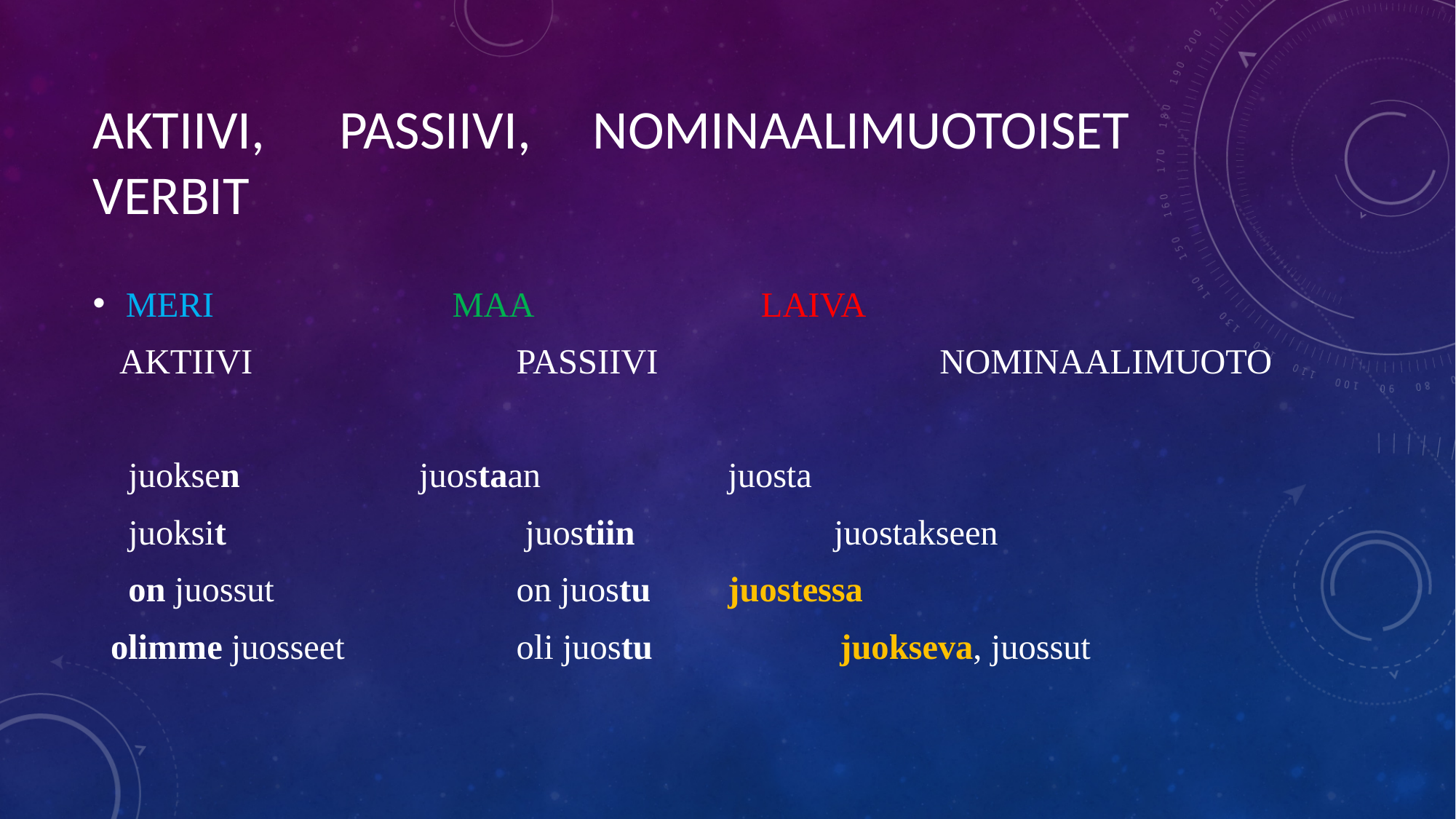

# AKTIIVI,      PASSIIVI,     NOMINAALIMUOTOISET VERBIT
MERI                 		 MAA              			LAIVA
   AKTIIVI                  		PASSIIVI                     	NOMINAALIMUOTO

    juoksen           			 juostaan        				juosta
    juoksit                          	 juostiin                    		juostakseen
    on juossut                      	on juostu				juostessa
  olimme juosseet   		 	oli juostu                     juokseva, juossut